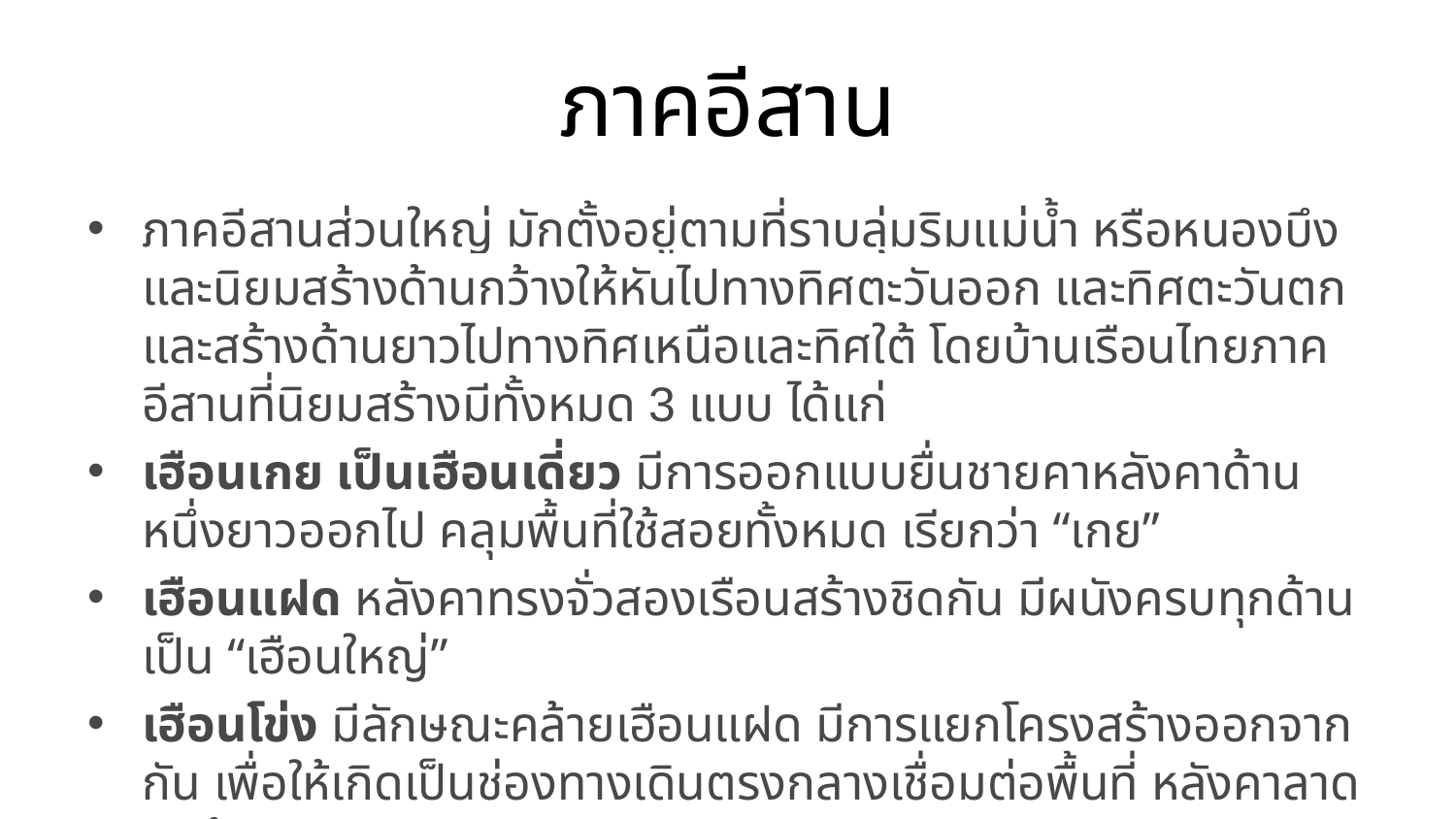

# ภาคอีสาน
ภาคอีสานส่วนใหญ่ มักตั้งอยู่ตามที่ราบลุ่มริมแม่น้ำ หรือหนองบึงและนิยมสร้างด้านกว้างให้หันไปทางทิศตะวันออก และทิศตะวันตก และสร้างด้านยาวไปทางทิศเหนือและทิศใต้ โดยบ้านเรือนไทยภาคอีสานที่นิยมสร้างมีทั้งหมด 3 แบบ ได้แก่
เฮือนเกย เป็นเฮือนเดี่ยว มีการออกแบบยื่นชายคาหลังคาด้านหนึ่งยาวออกไป คลุมพื้นที่ใช้สอยทั้งหมด เรียกว่า “เกย”
เฮือนแฝด หลังคาทรงจั่วสองเรือนสร้างชิดกัน มีผนังครบทุกด้าน เป็น “เฮือนใหญ่”
เฮือนโข่ง มีลักษณะคล้ายเฮือนแฝด มีการแยกโครงสร้างออกจากกัน เพื่อให้เกิดเป็นช่องทางเดินตรงกลางเชื่อมต่อพื้นที่ หลังคาลาดชันน้อย